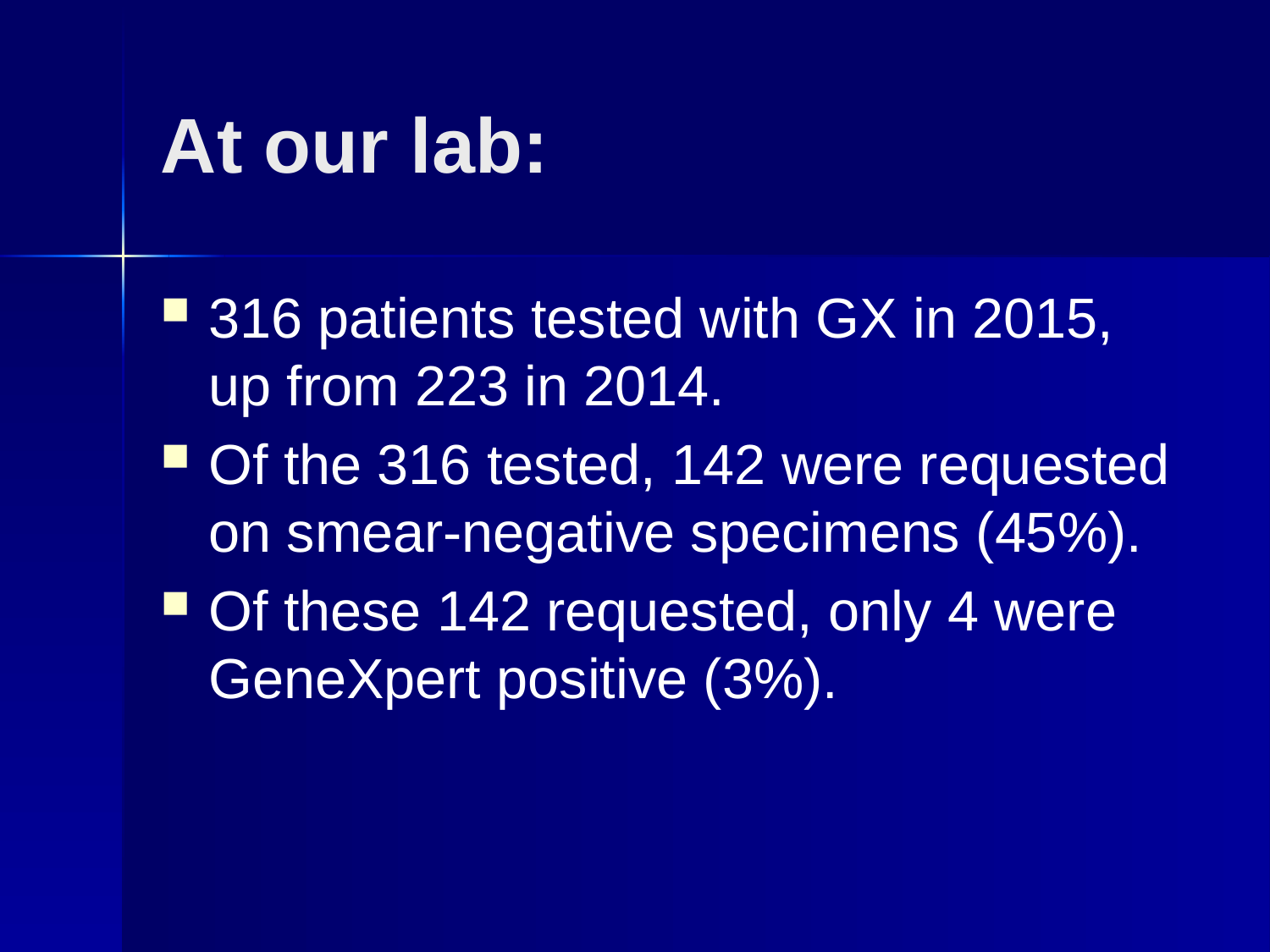

# At our lab:
316 patients tested with GX in 2015, up from 223 in 2014.
Of the 316 tested, 142 were requested on smear-negative specimens (45%).
Of these 142 requested, only 4 were GeneXpert positive (3%).